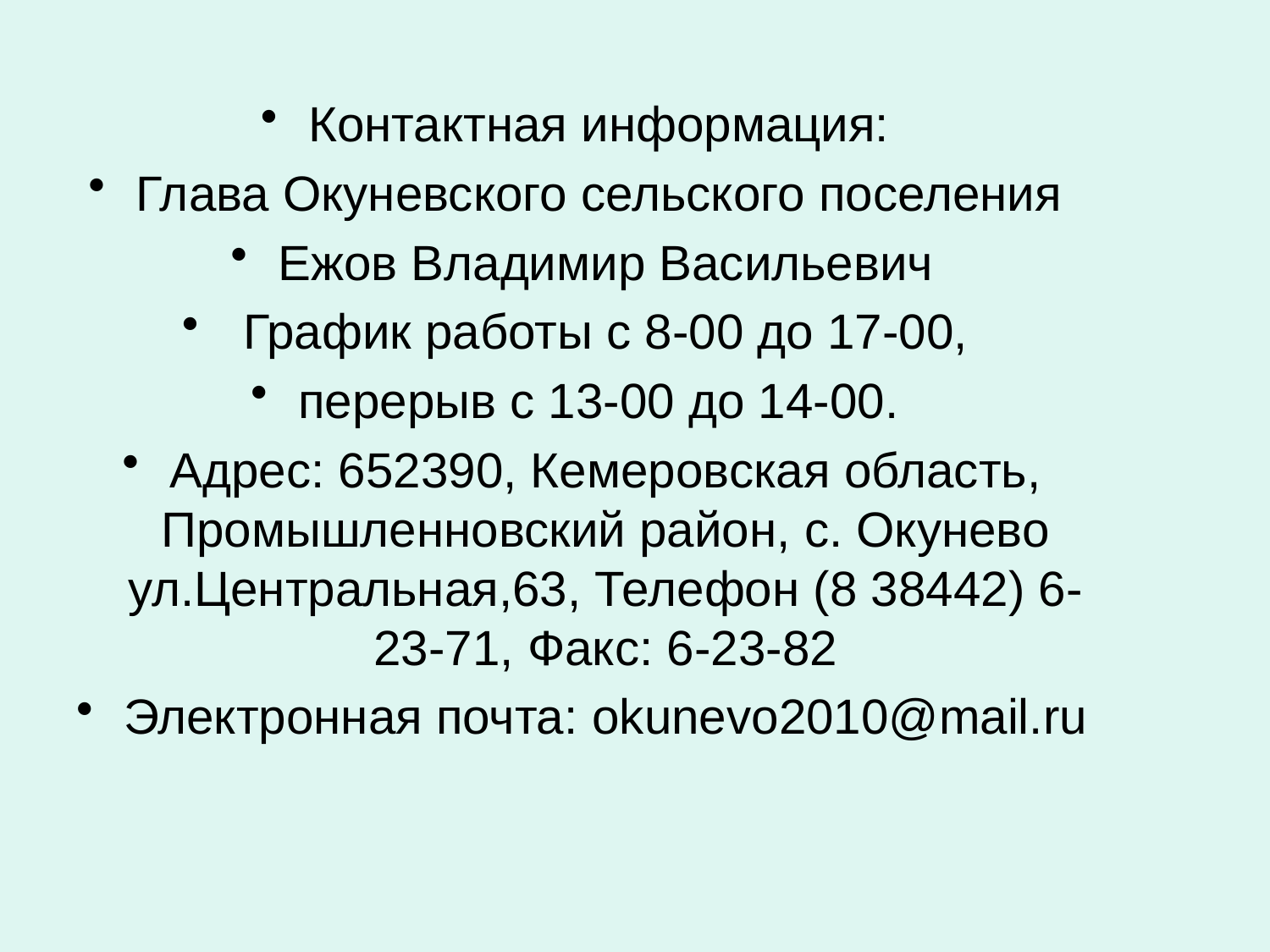

Контактная информация:
Глава Окуневского сельского поселения
Ежов Владимир Васильевич
 График работы с 8-00 до 17-00,
перерыв с 13-00 до 14-00.
Адрес: 652390, Кемеровская область, Промышленновский район, с. Окунево ул.Центральная,63, Телефон (8 38442) 6-23-71, Факс: 6-23-82
Электронная почта: okunevo2010@mail.ru